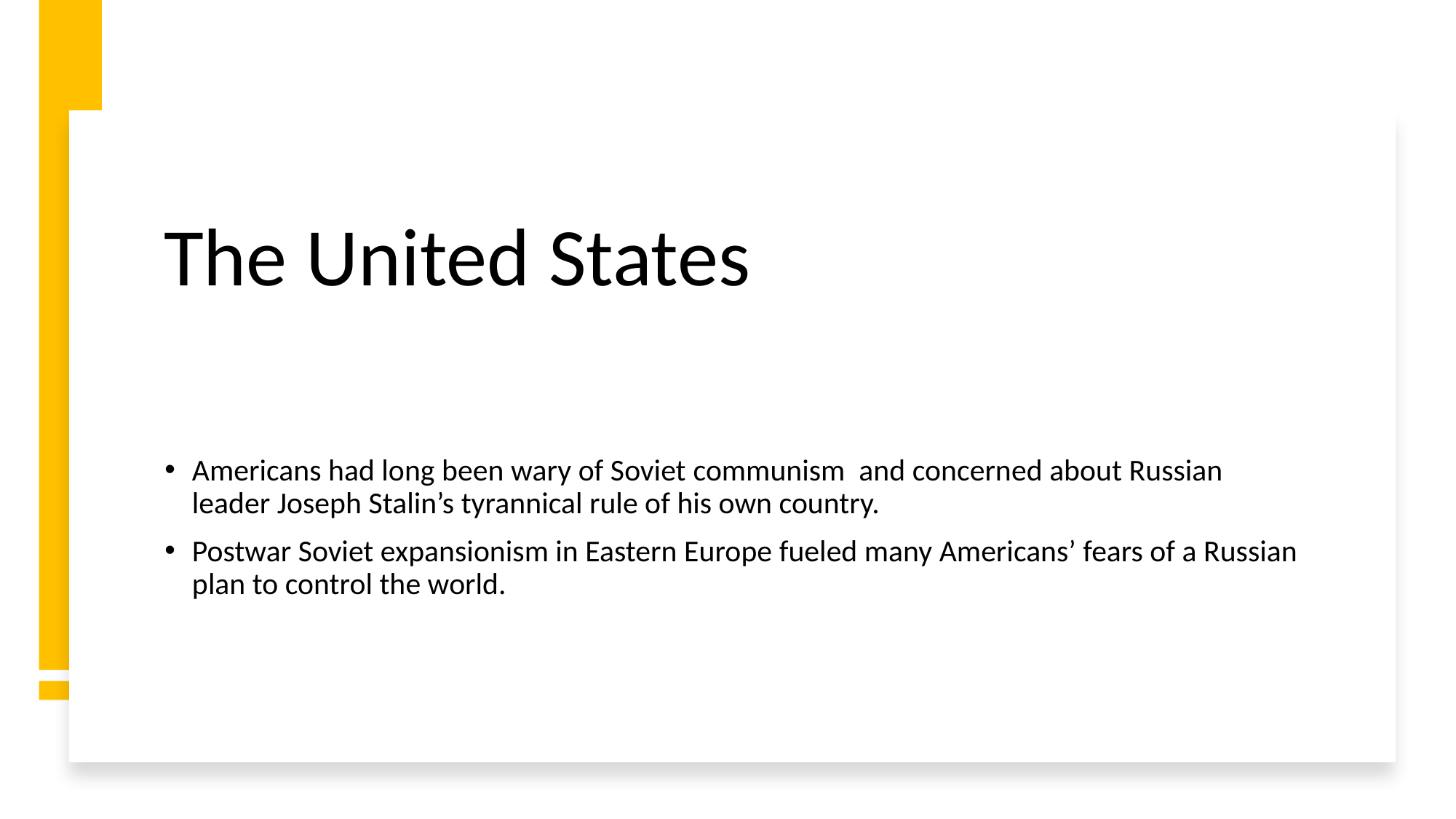

# The United States

Americans had long been wary of Soviet communism  and concerned about Russian leader Joseph Stalin’s tyrannical rule of his own country.
Postwar Soviet expansionism in Eastern Europe fueled many Americans’ fears of a Russian plan to control the world.